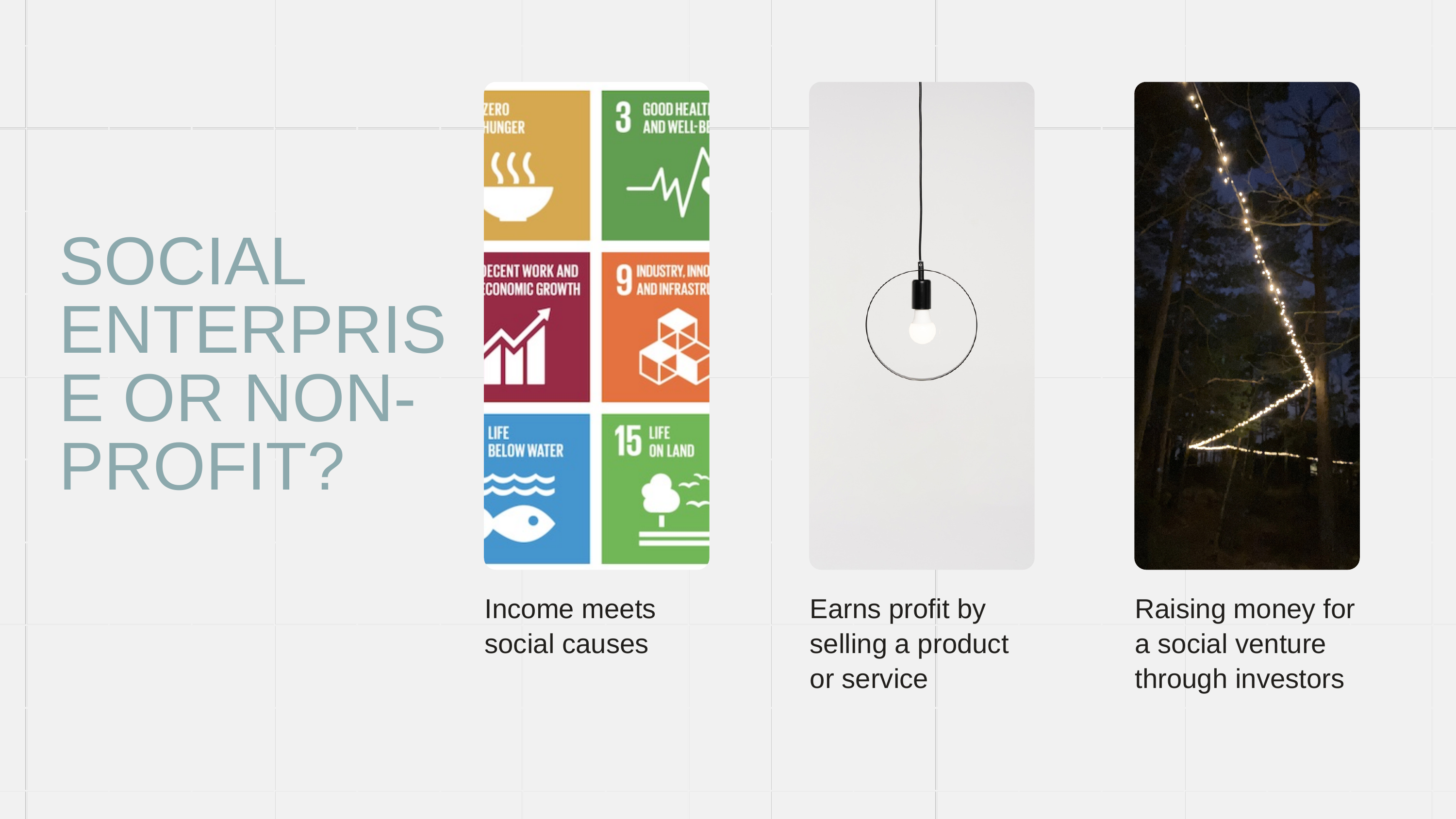

SOCIAL ENTERPRISE OR NON-PROFIT?
Income meets social causes
Earns profit by selling a product or service
Raising money for a social venture through investors